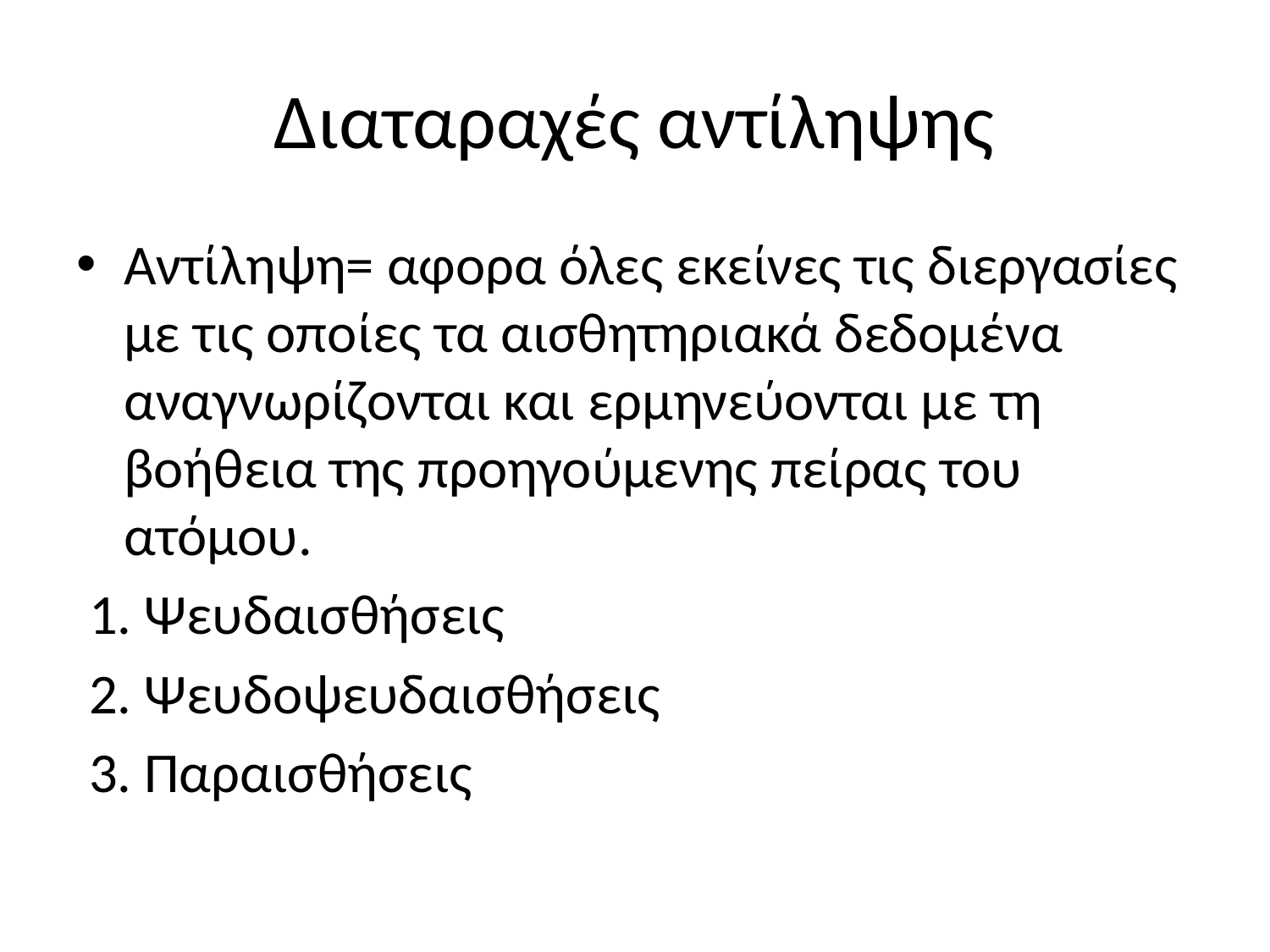

# Διαταραχές αντίληψης
Αντίληψη= αφορα όλες εκείνες τις διεργασίες με τις οποίες τα αισθητηριακά δεδομένα αναγνωρίζονται και ερμηνεύονται με τη βοήθεια της προηγούμενης πείρας του ατόμου.
 1. Ψευδαισθήσεις
 2. Ψευδοψευδαισθήσεις
 3. Παραισθήσεις